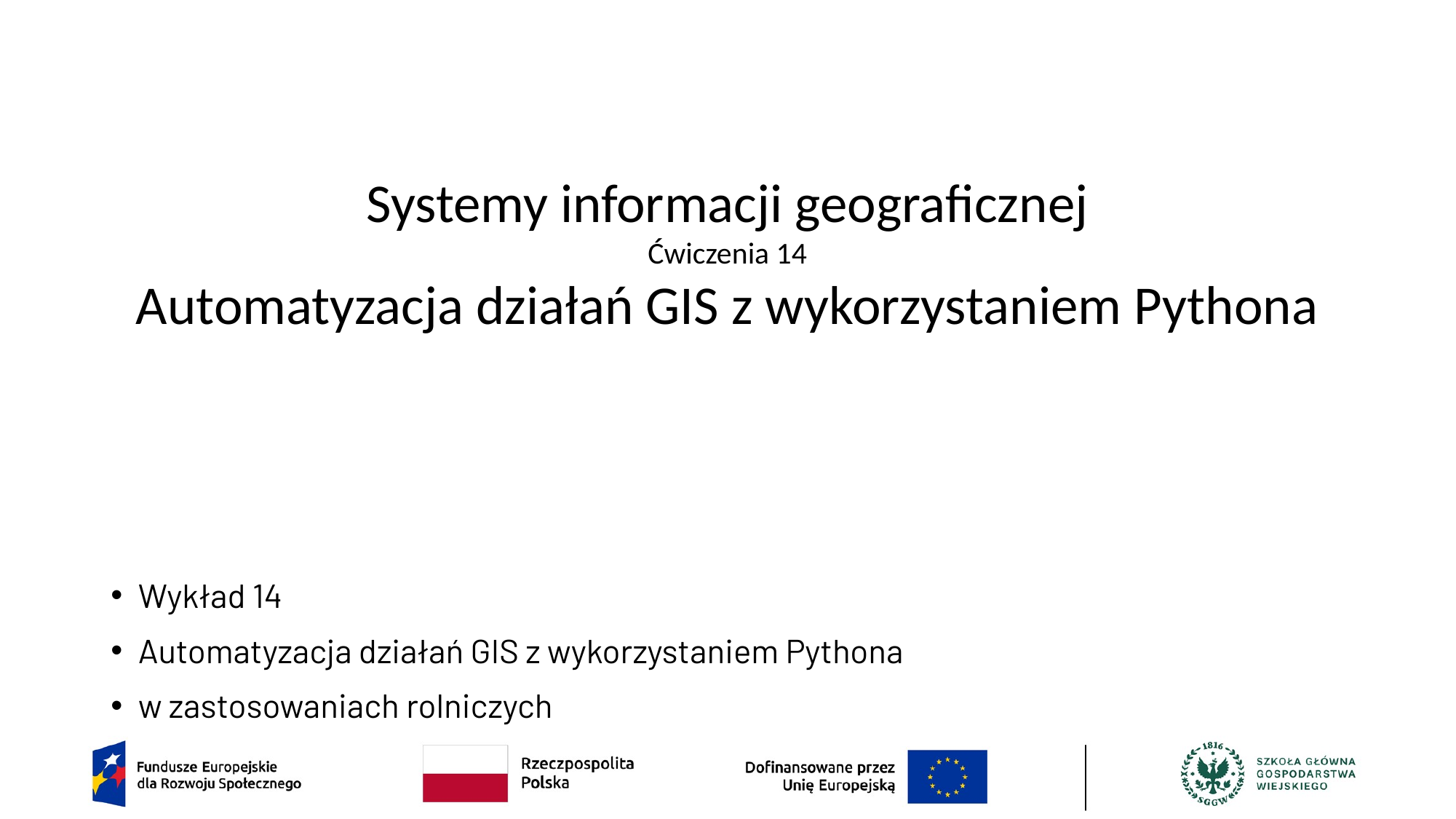

# Systemy informacji geograficznej Ćwiczenia 14 Automatyzacja działań GIS z wykorzystaniem Pythona
Wykład 14
Automatyzacja działań GIS z wykorzystaniem Pythona
w zastosowaniach rolniczych